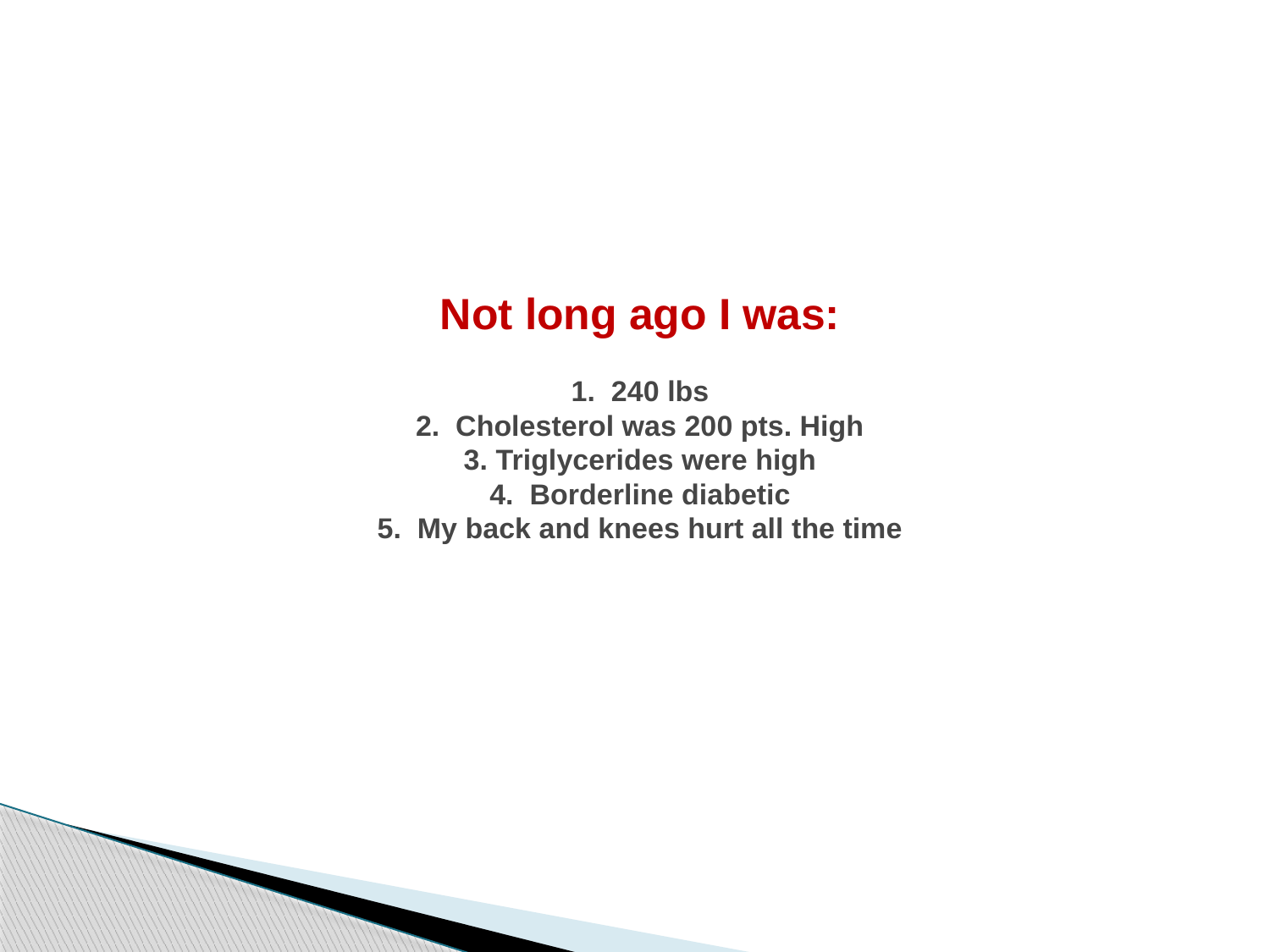

# Not long ago I was: 1.  240 lbs 2.  Cholesterol was 200 pts. High 3. Triglycerides were high 4.  Borderline diabetic 5.  My back and knees hurt all the time